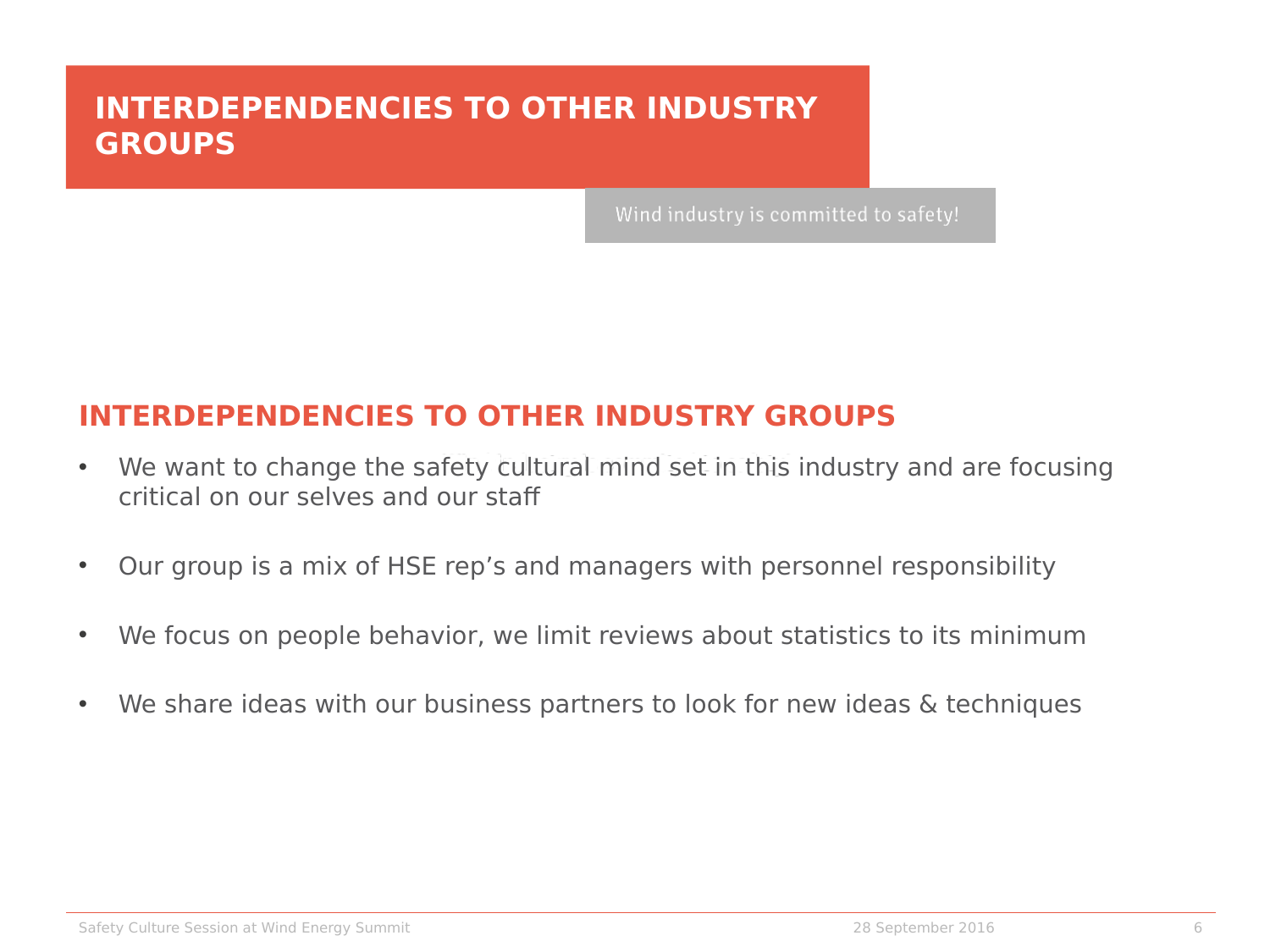

Interdependencies to other industry groups
Interdependencies to other industry groups
We want to change the safety cultural mind set in this industry and are focusing critical on our selves and our staff

Our group is a mix of HSE rep’s and managers with personnel responsibility

We focus on people behavior, we limit reviews about statistics to its minimum

We share ideas with our business partners to look for new ideas & techniques
Safety Culture Session at Wind Energy Summit
28 September 2016
6